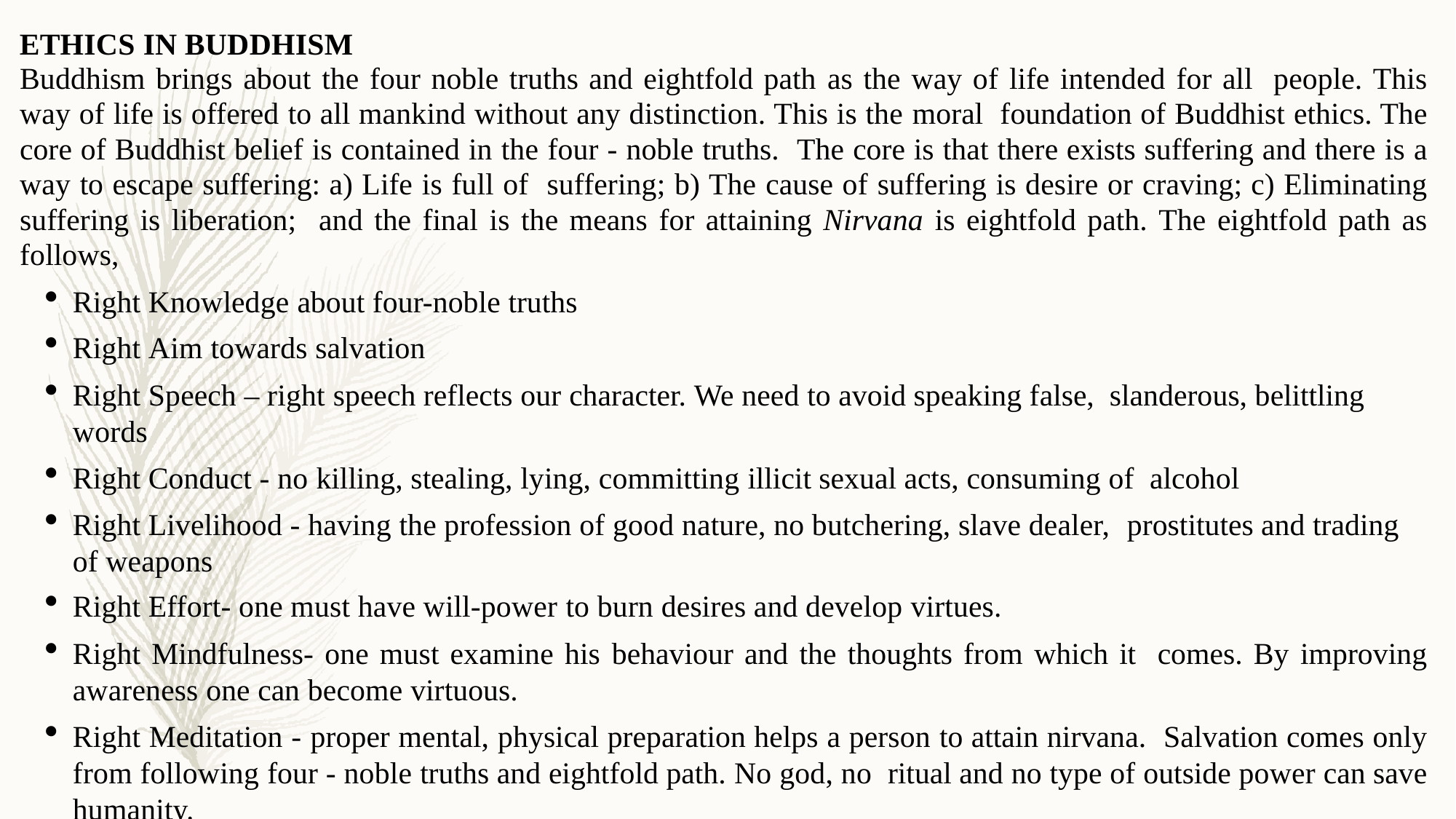

ETHICS IN BUDDHISM
Buddhism brings about the four noble truths and eightfold path as the way of life intended for all  people. This way of life is offered to all mankind without any distinction. This is the moral  foundation of Buddhist ethics. The core of Buddhist belief is contained in the four - noble truths.  The core is that there exists suffering and there is a way to escape suffering: a) Life is full of  suffering; b) The cause of suffering is desire or craving; c) Eliminating suffering is liberation;  and the final is the means for attaining Nirvana is eightfold path. The eightfold path as follows,
Right Knowledge about four-noble truths
Right Aim towards salvation
Right Speech – right speech reflects our character. We need to avoid speaking false,  slanderous, belittling words
Right Conduct - no killing, stealing, lying, committing illicit sexual acts, consuming of  alcohol
Right Livelihood - having the profession of good nature, no butchering, slave dealer,  prostitutes and trading of weapons
Right Effort- one must have will-power to burn desires and develop virtues.
Right Mindfulness- one must examine his behaviour and the thoughts from which it  comes. By improving awareness one can become virtuous.
Right Meditation - proper mental, physical preparation helps a person to attain nirvana.  Salvation comes only from following four - noble truths and eightfold path. No god, no  ritual and no type of outside power can save humanity.